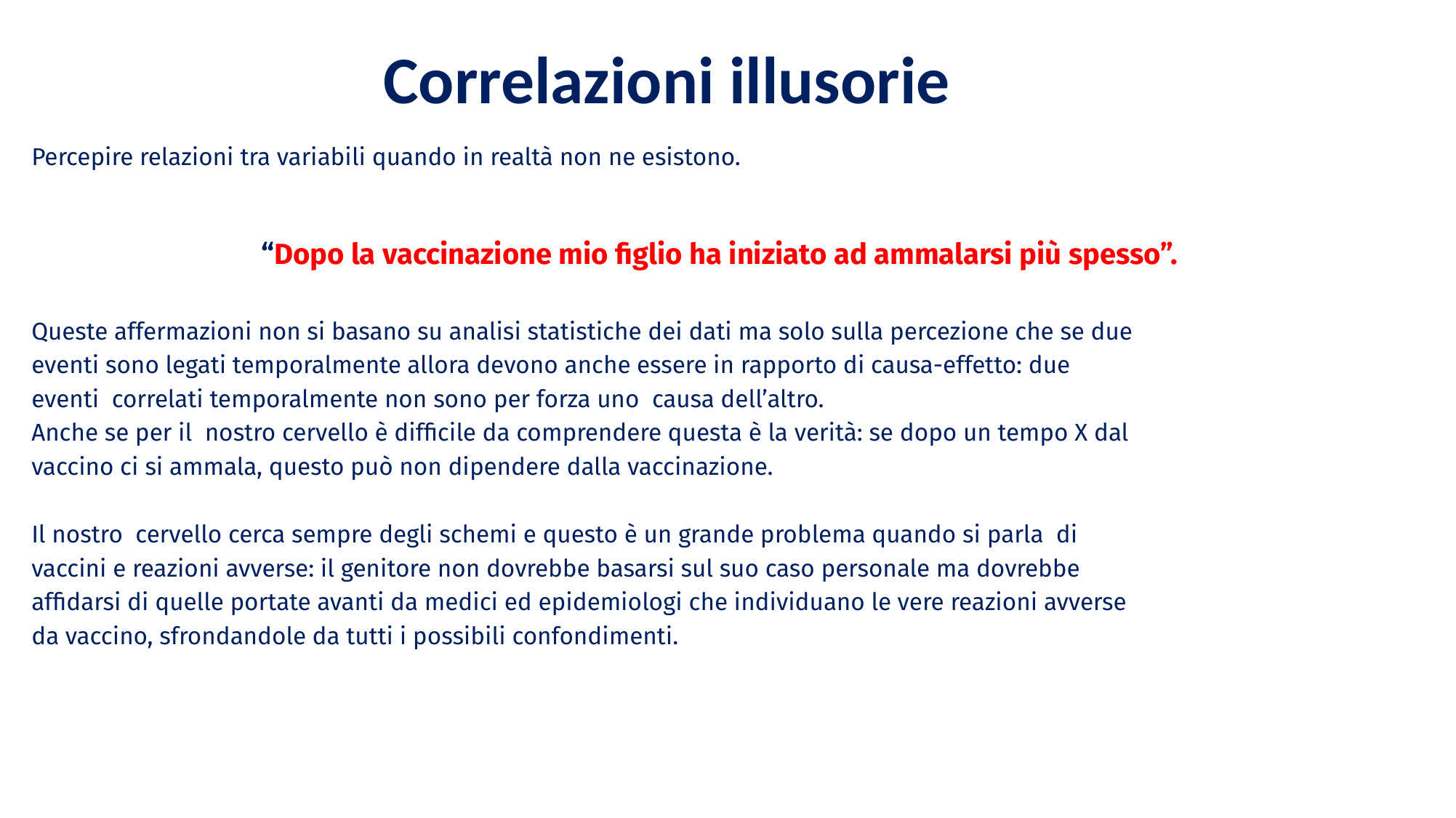

# Correlazioni illusorie

Percepire relazioni tra variabili quando in realtà non ne esistono.

“Dopo la vaccinazione mio figlio ha iniziato ad ammalarsi più spesso”.

Queste affermazioni non si basano su analisi statistiche dei dati ma solo sulla percezione che se due
eventi sono legati temporalmente allora devono anche essere in rapporto di causa-effetto: due
eventi  correlati temporalmente non sono per forza uno  causa dell’altro.
Anche se per il  nostro cervello è difficile da comprendere questa è la verità: se dopo un tempo X dal
vaccino ci si ammala, questo può non dipendere dalla vaccinazione.

Il nostro  cervello cerca sempre degli schemi e questo è un grande problema quando si parla  di
vaccini e reazioni avverse: il genitore non dovrebbe basarsi sul suo caso personale ma dovrebbe
affidarsi di quelle portate avanti da medici ed epidemiologi che individuano le vere reazioni avverse
da vaccino, sfrondandole da tutti i possibili confondimenti.